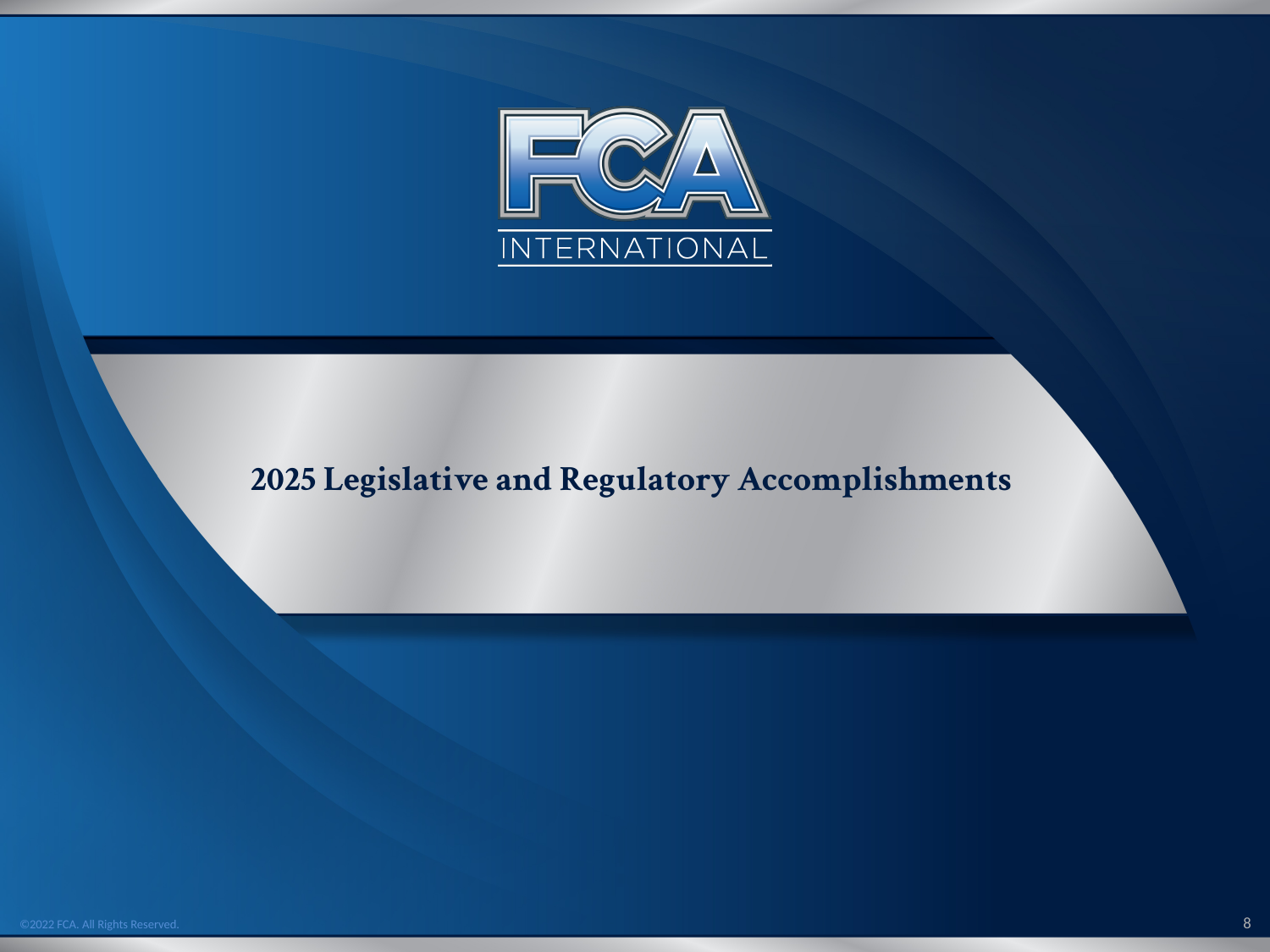

# 2025 Legislative and Regulatory Accomplishments
8